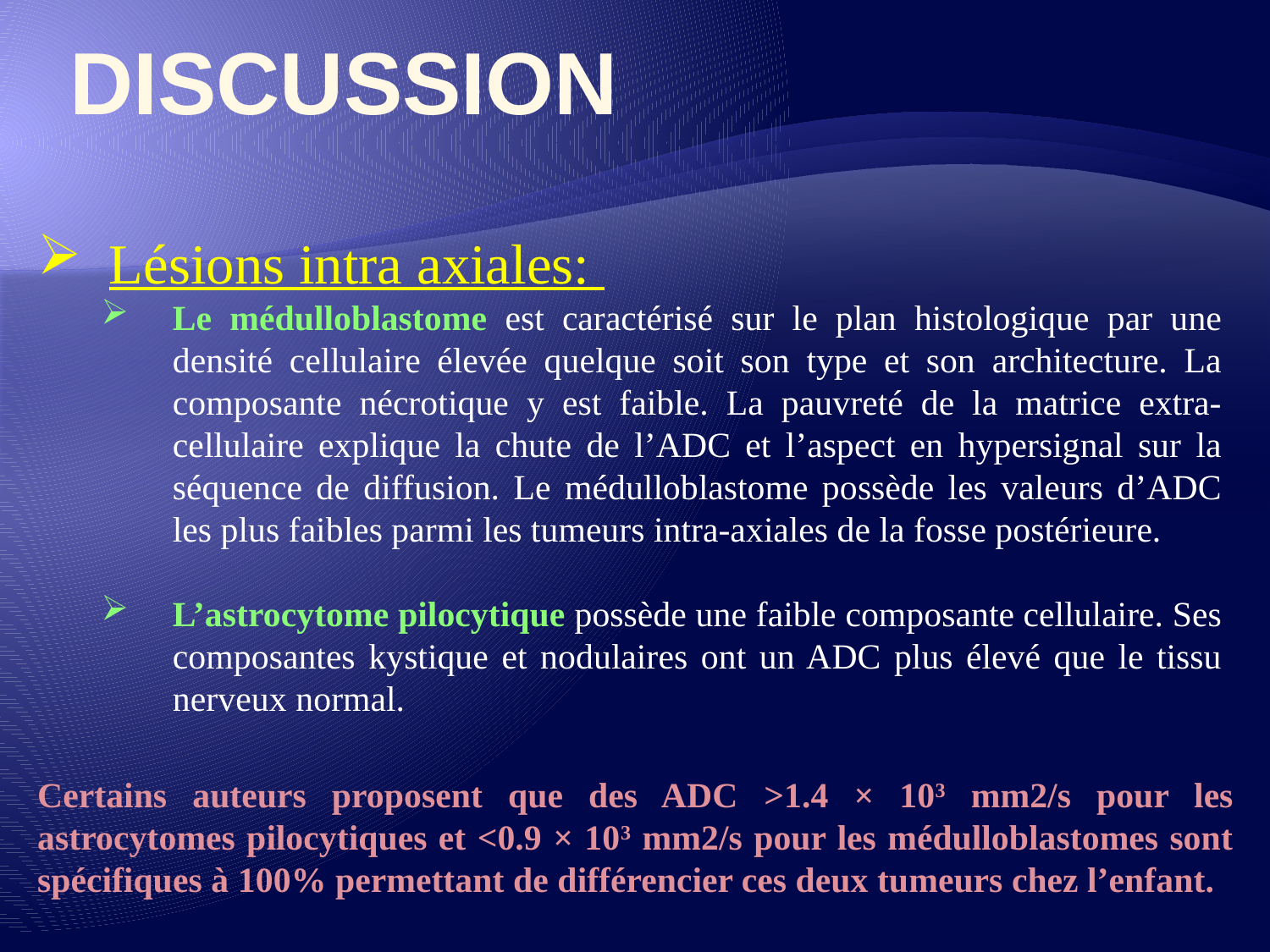

# DISCUSSION
Lésions intra axiales:
Le médulloblastome est caractérisé sur le plan histologique par une densité cellulaire élevée quelque soit son type et son architecture. La composante nécrotique y est faible. La pauvreté de la matrice extra-cellulaire explique la chute de l’ADC et l’aspect en hypersignal sur la séquence de diffusion. Le médulloblastome possède les valeurs d’ADC les plus faibles parmi les tumeurs intra-axiales de la fosse postérieure.

L’astrocytome pilocytique possède une faible composante cellulaire. Ses composantes kystique et nodulaires ont un ADC plus élevé que le tissu nerveux normal.

Certains auteurs proposent que des ADC >1.4 × 103 mm2/s pour les astrocytomes pilocytiques et <0.9 × 103 mm2/s pour les médulloblastomes sont spécifiques à 100% permettant de différencier ces deux tumeurs chez l’enfant.